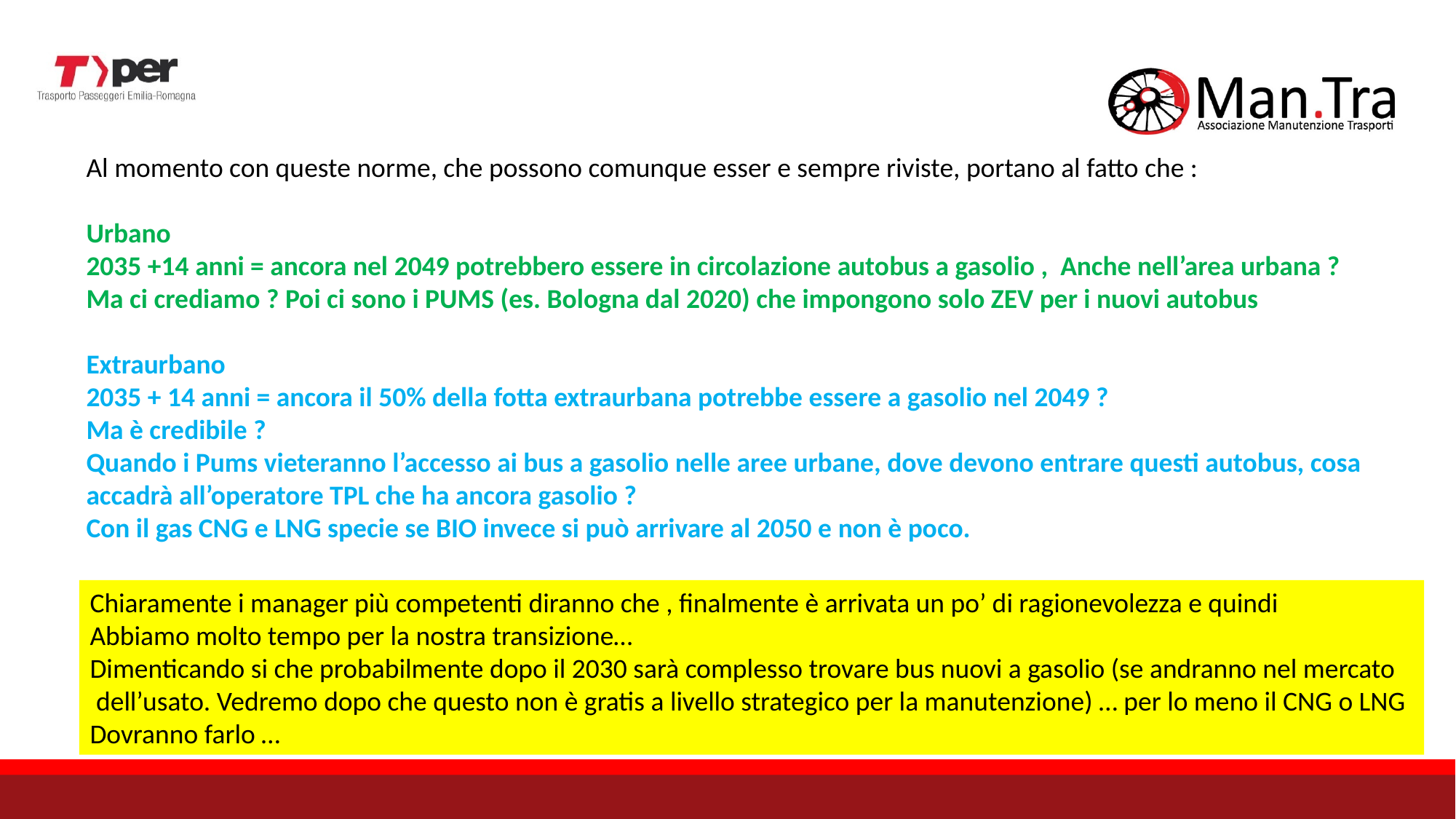

Al momento con queste norme, che possono comunque esser e sempre riviste, portano al fatto che :

Urbano
2035 +14 anni = ancora nel 2049 potrebbero essere in circolazione autobus a gasolio ,  Anche nell’area urbana ?
Ma ci crediamo ? Poi ci sono i PUMS (es. Bologna dal 2020) che impongono solo ZEV per i nuovi autobus

Extraurbano
2035 + 14 anni = ancora il 50% della fotta extraurbana potrebbe essere a gasolio nel 2049 ?
Ma è credibile ?
Quando i Pums vieteranno l’accesso ai bus a gasolio nelle aree urbane, dove devono entrare questi autobus, cosa
accadrà all’operatore TPL che ha ancora gasolio ?
Con il gas CNG e LNG specie se BIO invece si può arrivare al 2050 e non è poco.
Chiaramente i manager più competenti diranno che , finalmente è arrivata un po’ di ragionevolezza e quindi
Abbiamo molto tempo per la nostra transizione…
Dimenticando si che probabilmente dopo il 2030 sarà complesso trovare bus nuovi a gasolio (se andranno nel mercato
 dell’usato. Vedremo dopo che questo non è gratis a livello strategico per la manutenzione) … per lo meno il CNG o LNG
Dovranno farlo …